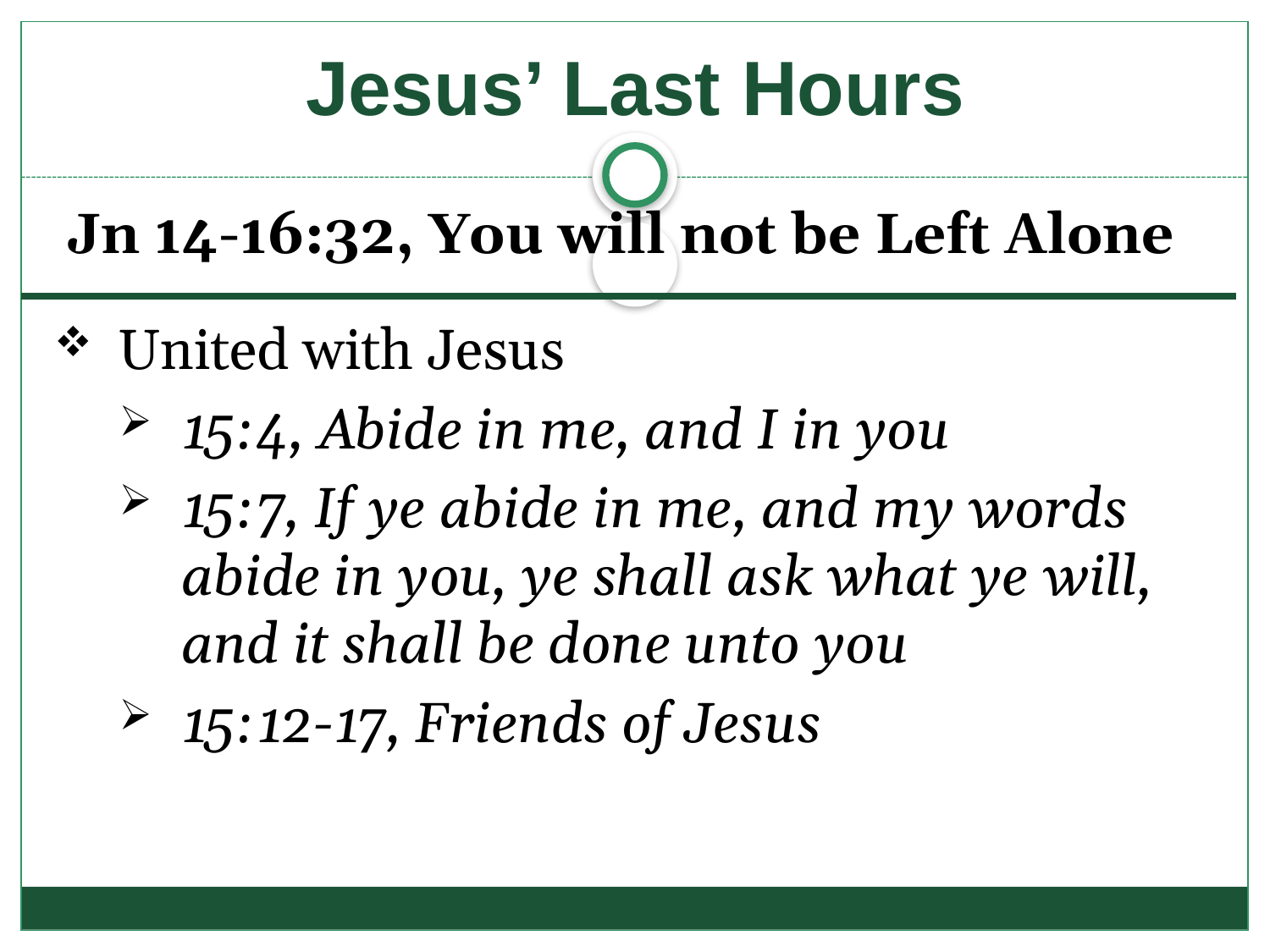

# Jesus’ Last Hours
Jn 14-16:32, You will not be Left Alone
United with Jesus
15:4, Abide in me, and I in you
15:7, If ye abide in me, and my words abide in you, ye shall ask what ye will, and it shall be done unto you
15:12-17, Friends of Jesus